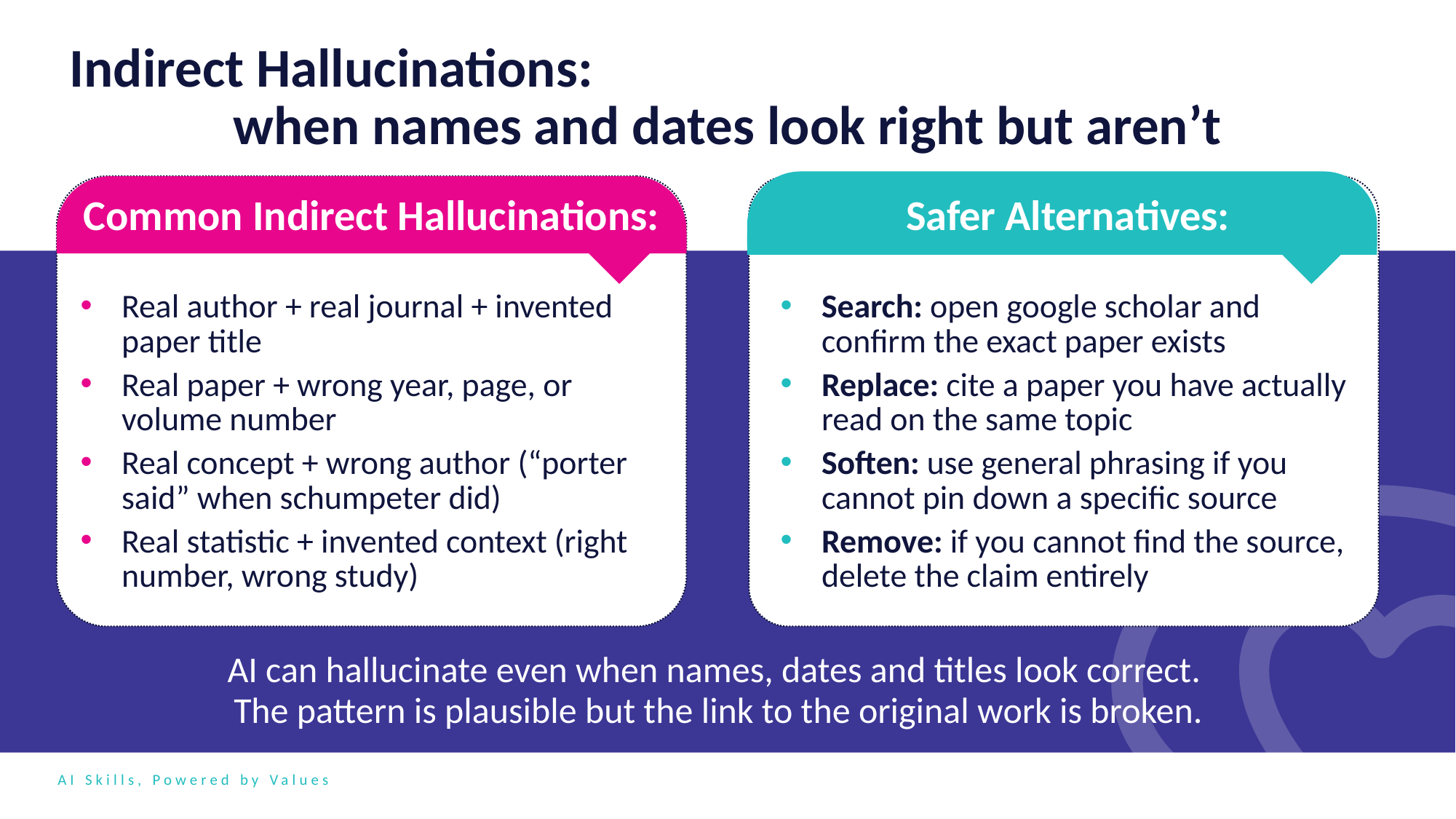

Indirect Hallucinations:                                                                 when names and dates look right but aren’t

Common Indirect Hallucinations:
Safer Alternatives:

Real author + real journal + invented paper title
Real paper + wrong year, page, or volume number
Real concept + wrong author (“porter said” when schumpeter did)
Real statistic + invented context (right number, wrong study)

Search: open google scholar and confirm the exact paper exists
Replace: cite a paper you have actually read on the same topic
Soften: use general phrasing if you cannot pin down a specific source
Remove: if you cannot find the source, delete the claim entirely

AI can hallucinate even when names, dates and titles look correct.
The pattern is plausible but the link to the original work is broken.